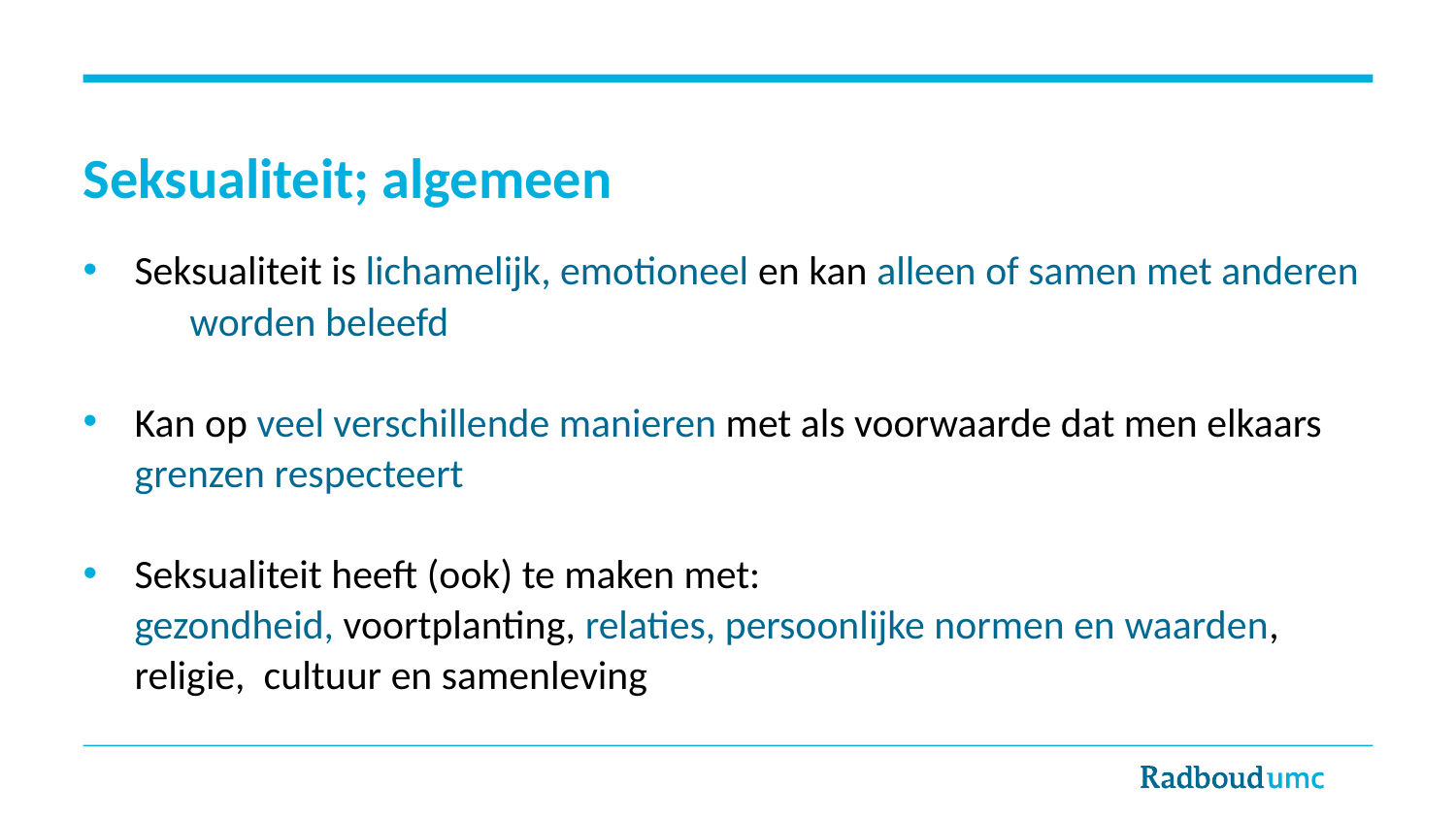

# Seksualiteit; algemeen
Seksualiteit is lichamelijk, emotioneel en kan alleen of samen met anderen        worden beleefd

Kan op veel verschillende manieren met als voorwaarde dat men elkaars grenzen respecteert

Seksualiteit heeft (ook) te maken met:
	gezondheid, voortplanting, relaties, persoonlijke normen en waarden, religie,  cultuur en samenleving